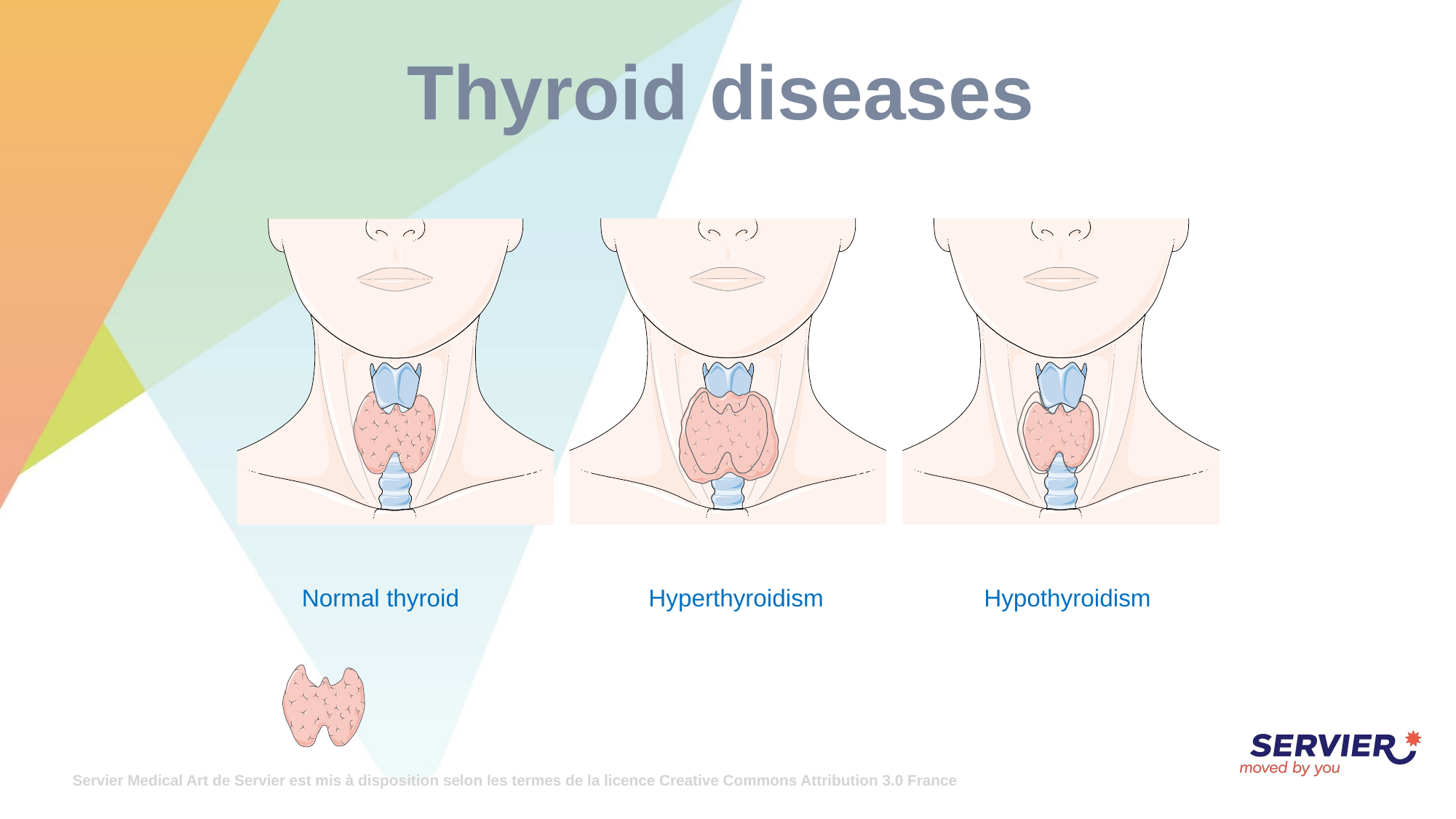

# Thyroid diseases

Normal thyroid
Hyperthyroidism
Hypothyroidism